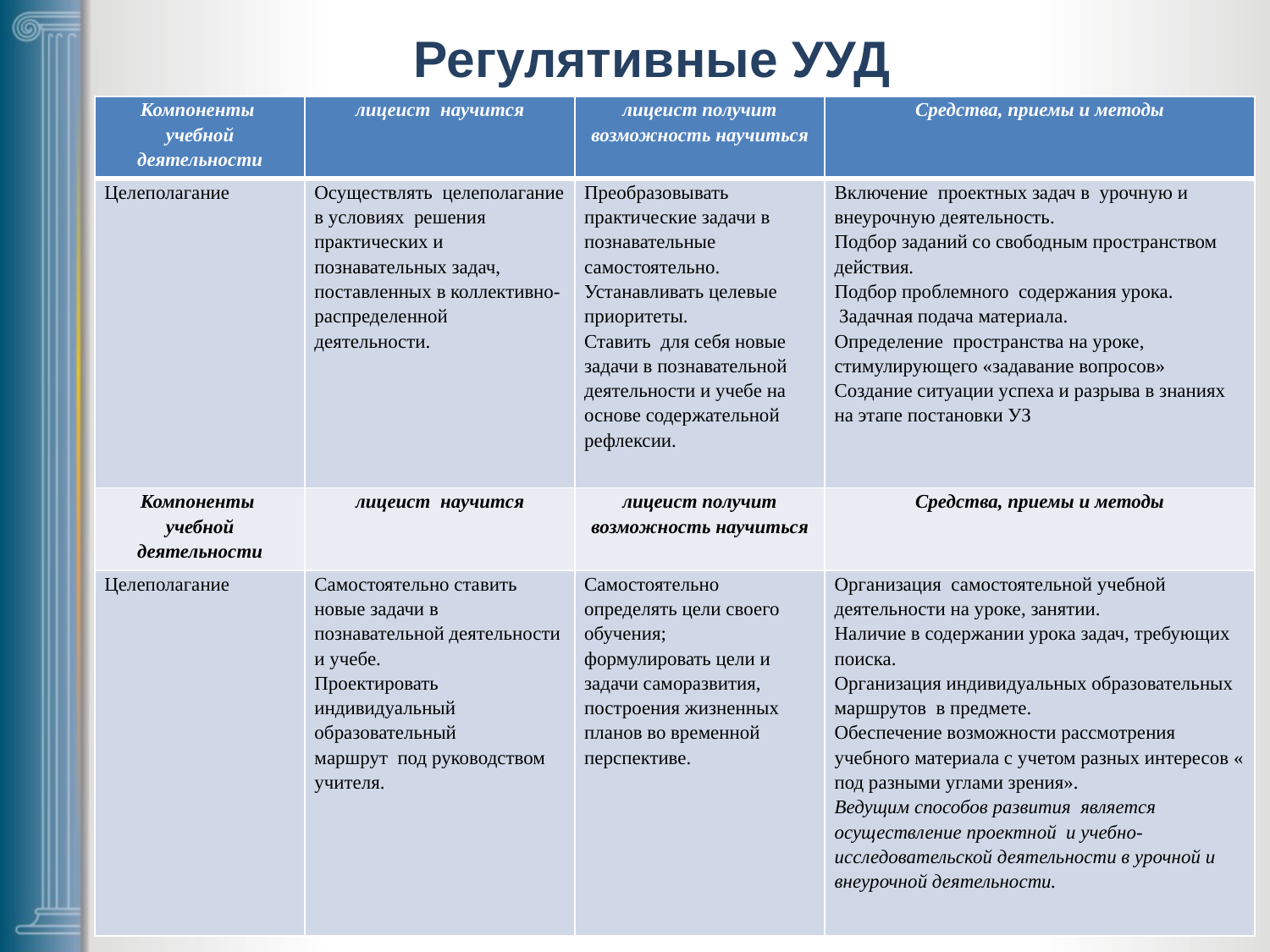

# Регулятивные УУД
| Компоненты учебной деятельности | лицеист научится | лицеист получит возможность научиться | Средства, приемы и методы |
| --- | --- | --- | --- |
| Целеполагание | Осуществлять целеполагание в условиях решения практических и познавательных задач, поставленных в коллективно-распределенной деятельности. | Преобразовывать практические задачи в познавательные самостоятельно. Устанавливать целевые приоритеты. Ставить для себя новые задачи в познавательной деятельности и учебе на основе содержательной рефлексии. | Включение проектных задач в урочную и внеурочную деятельность. Подбор заданий со свободным пространством действия. Подбор проблемного содержания урока. Задачная подача материала. Определение пространства на уроке, стимулирующего «задавание вопросов» Создание ситуации успеха и разрыва в знаниях на этапе постановки УЗ |
| Компоненты учебной деятельности | лицеист научится | лицеист получит возможность научиться | Средства, приемы и методы |
| Целеполагание | Самостоятельно ставить новые задачи в познавательной деятельности и учебе. Проектировать индивидуальный образовательный маршрут под руководством учителя. | Самостоятельно определять цели своего обучения; формулировать цели и задачи саморазвития, построения жизненных планов во временной перспективе. | Организация самостоятельной учебной деятельности на уроке, занятии. Наличие в содержании урока задач, требующих поиска. Организация индивидуальных образовательных маршрутов в предмете. Обеспечение возможности рассмотрения учебного материала с учетом разных интересов « под разными углами зрения». Ведущим способов развития является осуществление проектной и учебно-исследовательской деятельности в урочной и внеурочной деятельности. |